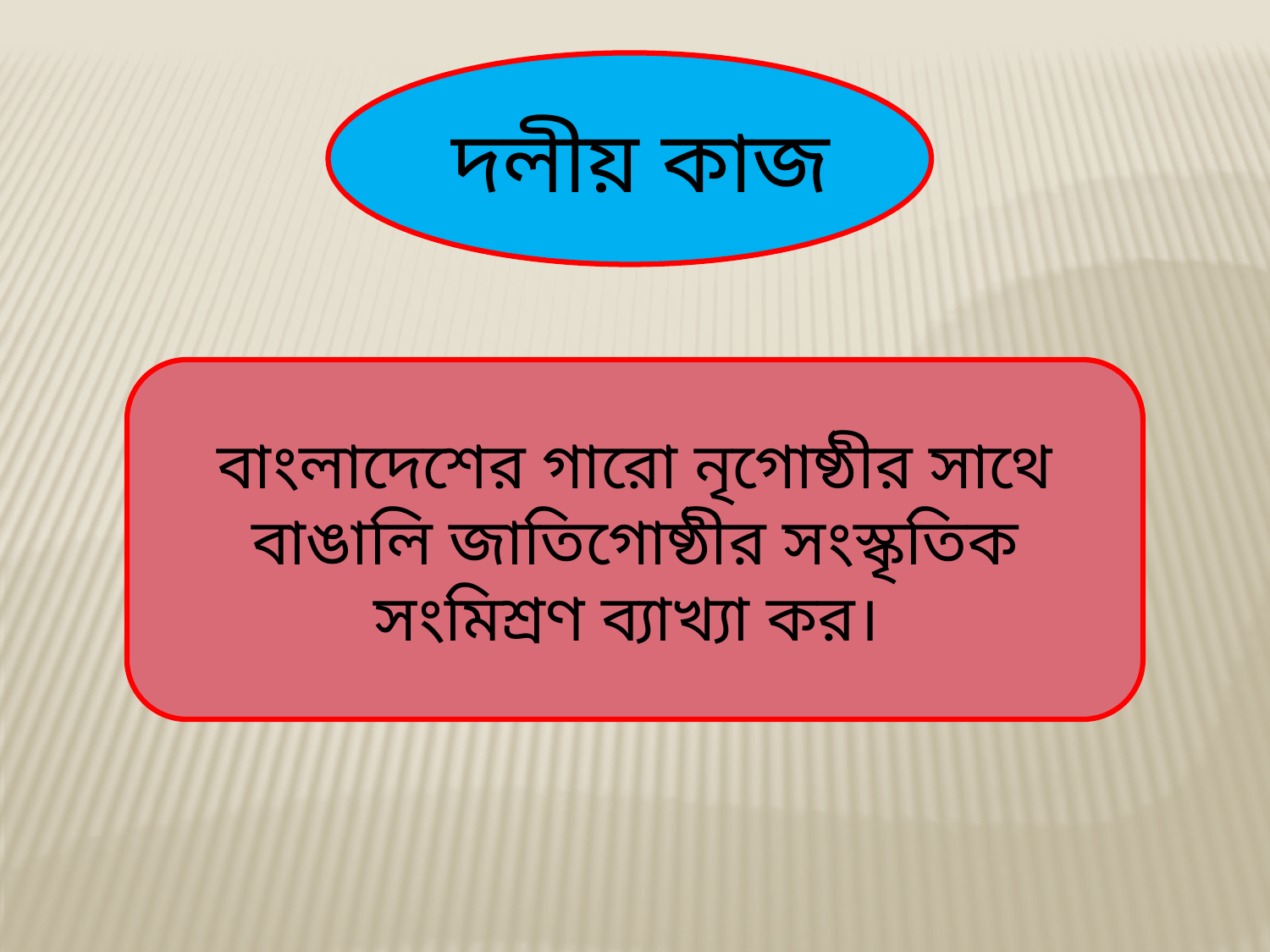

দলীয় কাজ
বাংলাদেশের গারো নৃগোষ্ঠীর সাথে বাঙালি জাতিগোষ্ঠীর সংস্কৃতিক সংমিশ্রণ ব্যাখ্যা কর।